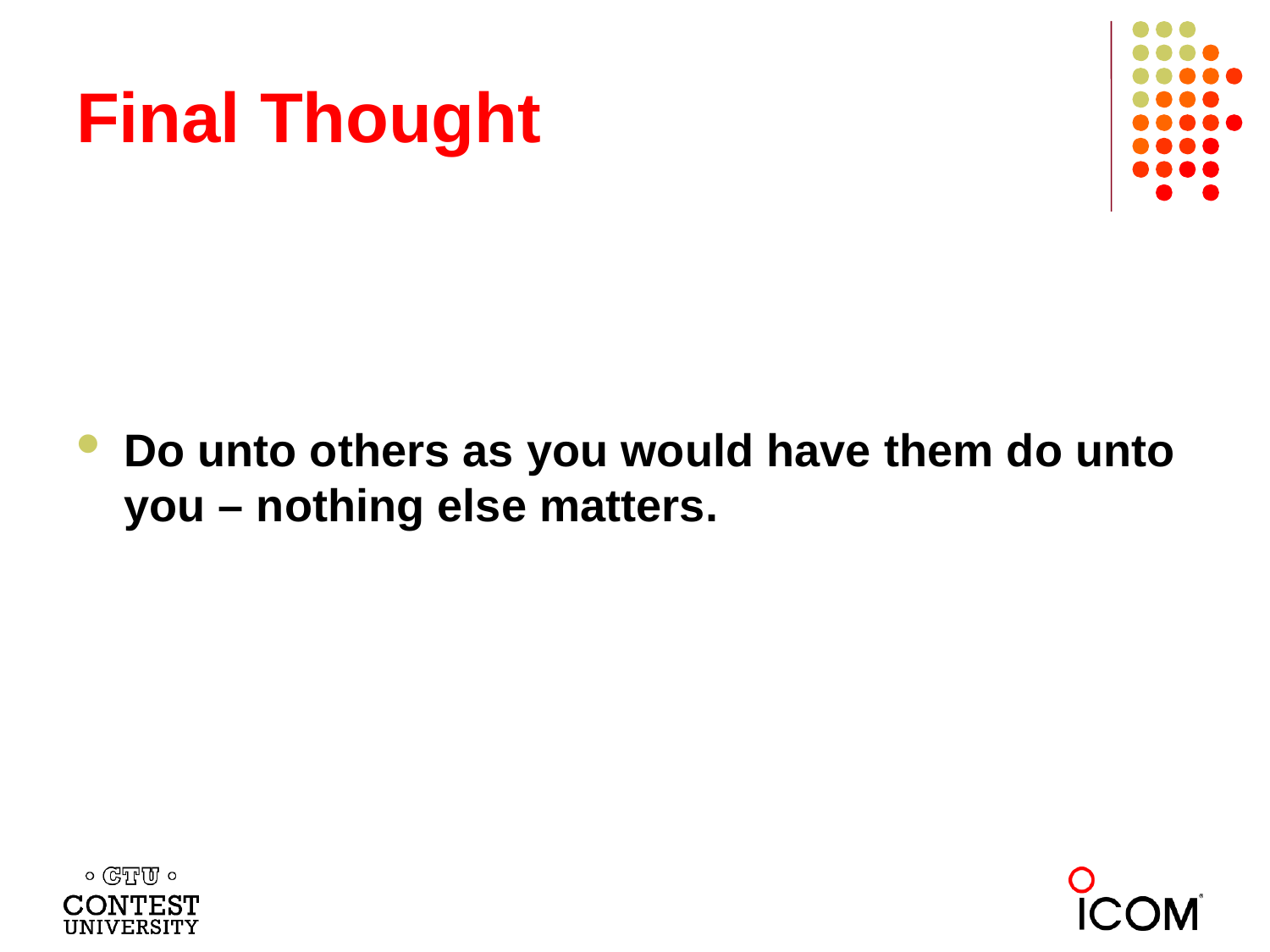

# Final Thought

Do unto others as you would have them do unto you – nothing else matters.